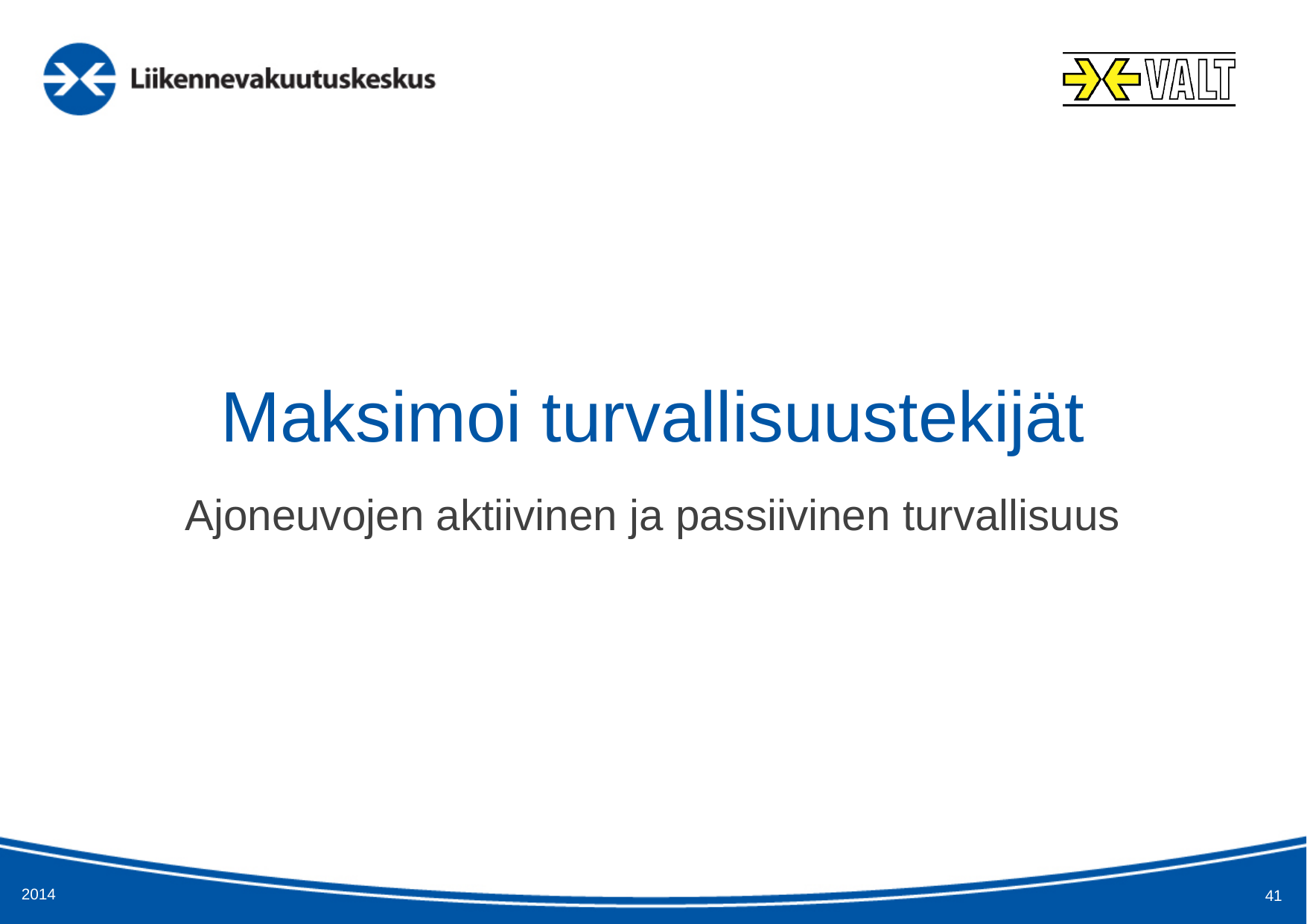

# Maksimoi turvallisuustekijät
Ajoneuvojen aktiivinen ja passiivinen turvallisuus
2014
41